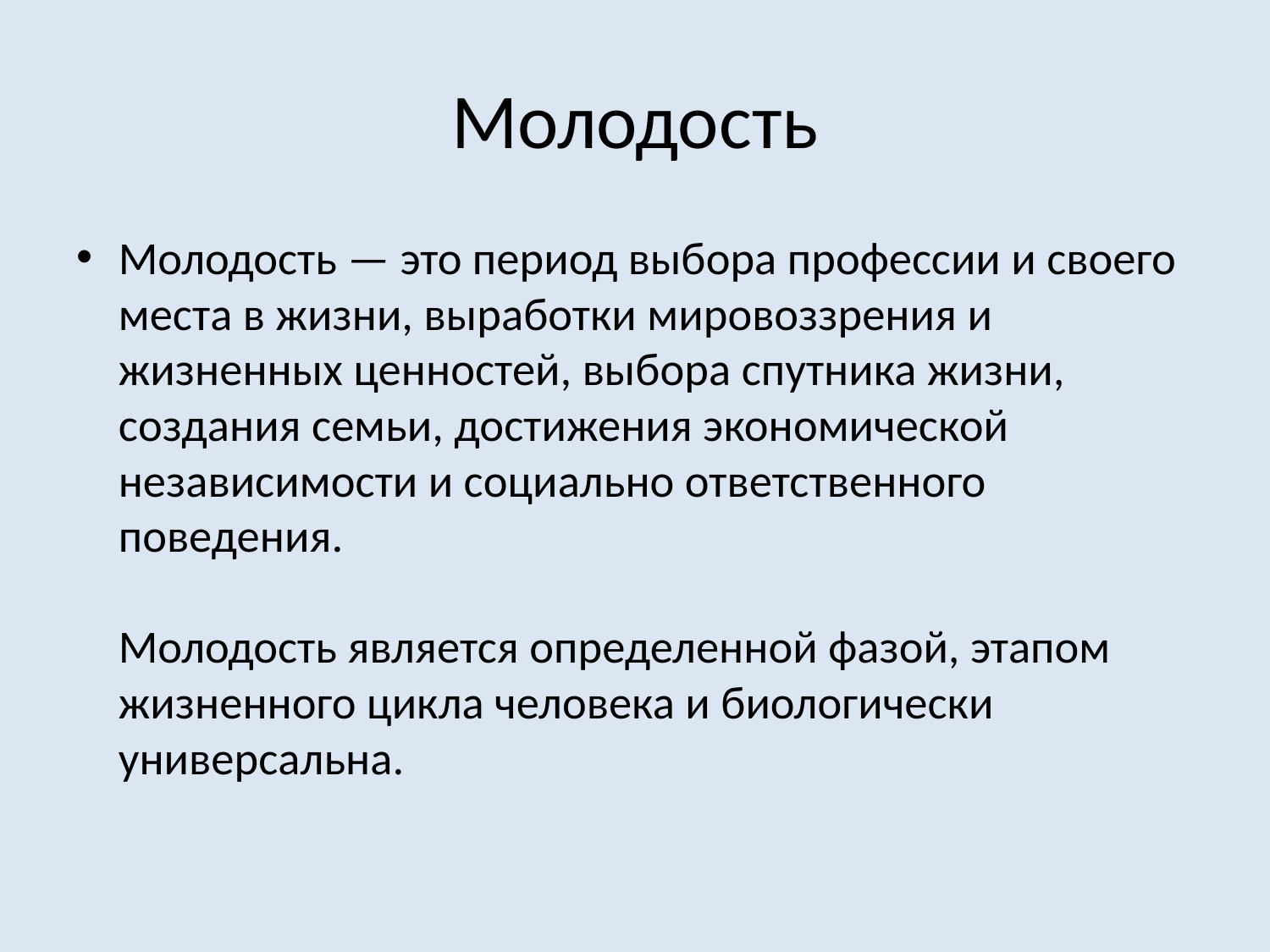

# Молодость
Молодость — это период выбора профессии и своего места в жизни, выработки мировоззрения и жизненных ценностей, выбора спутника жизни, создания семьи, достижения экономической независимости и социально ответственного поведения.
Молодость является определенной фазой, этапом жизненного цикла человека и биологически универсальна.